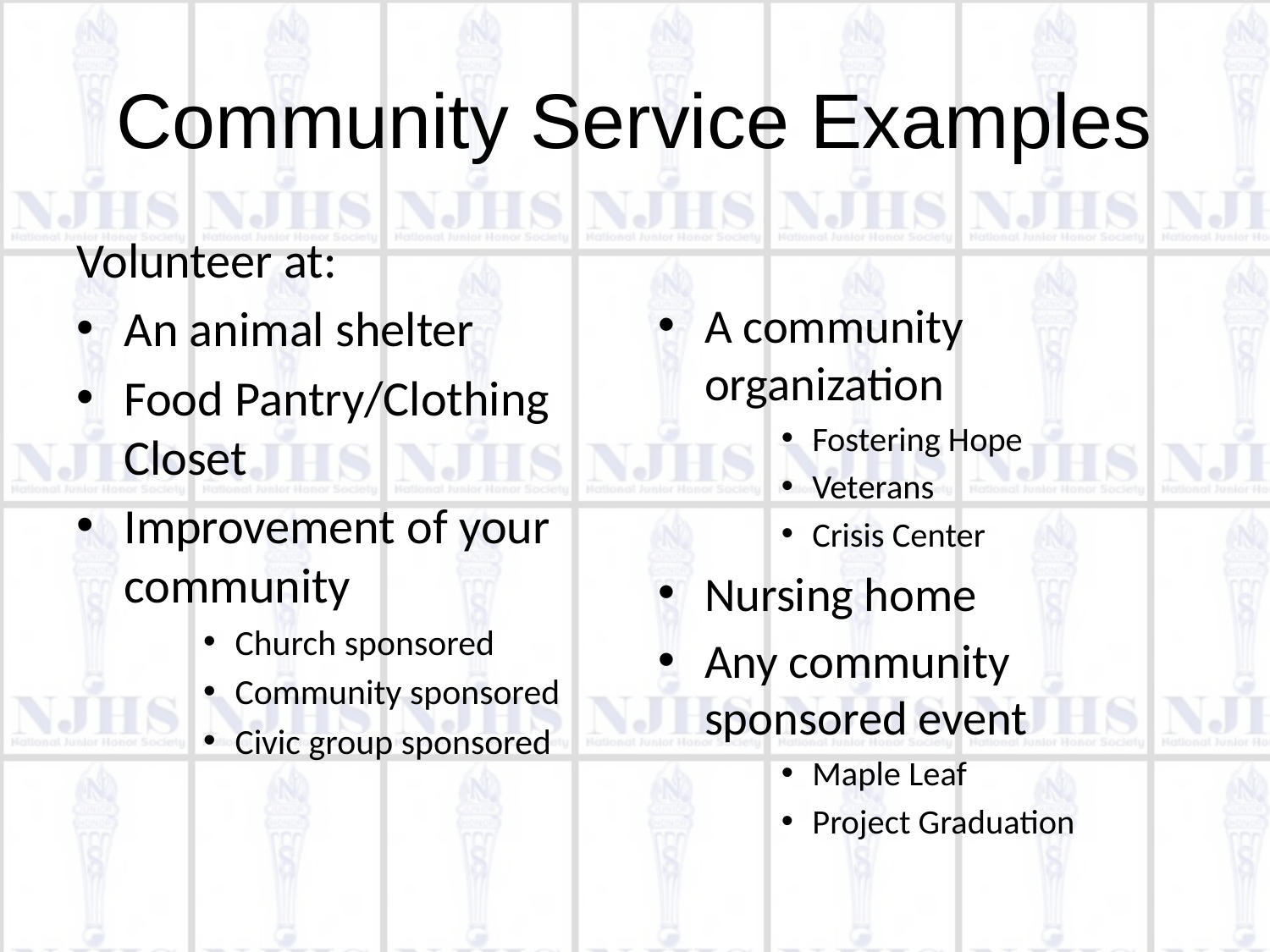

# Community Service Examples
Volunteer at:
An animal shelter
Food Pantry/Clothing Closet
Improvement of your community
Church sponsored
Community sponsored
Civic group sponsored

A community organization
Fostering Hope
Veterans
Crisis Center
Nursing home
Any community sponsored event
Maple Leaf
Project Graduation